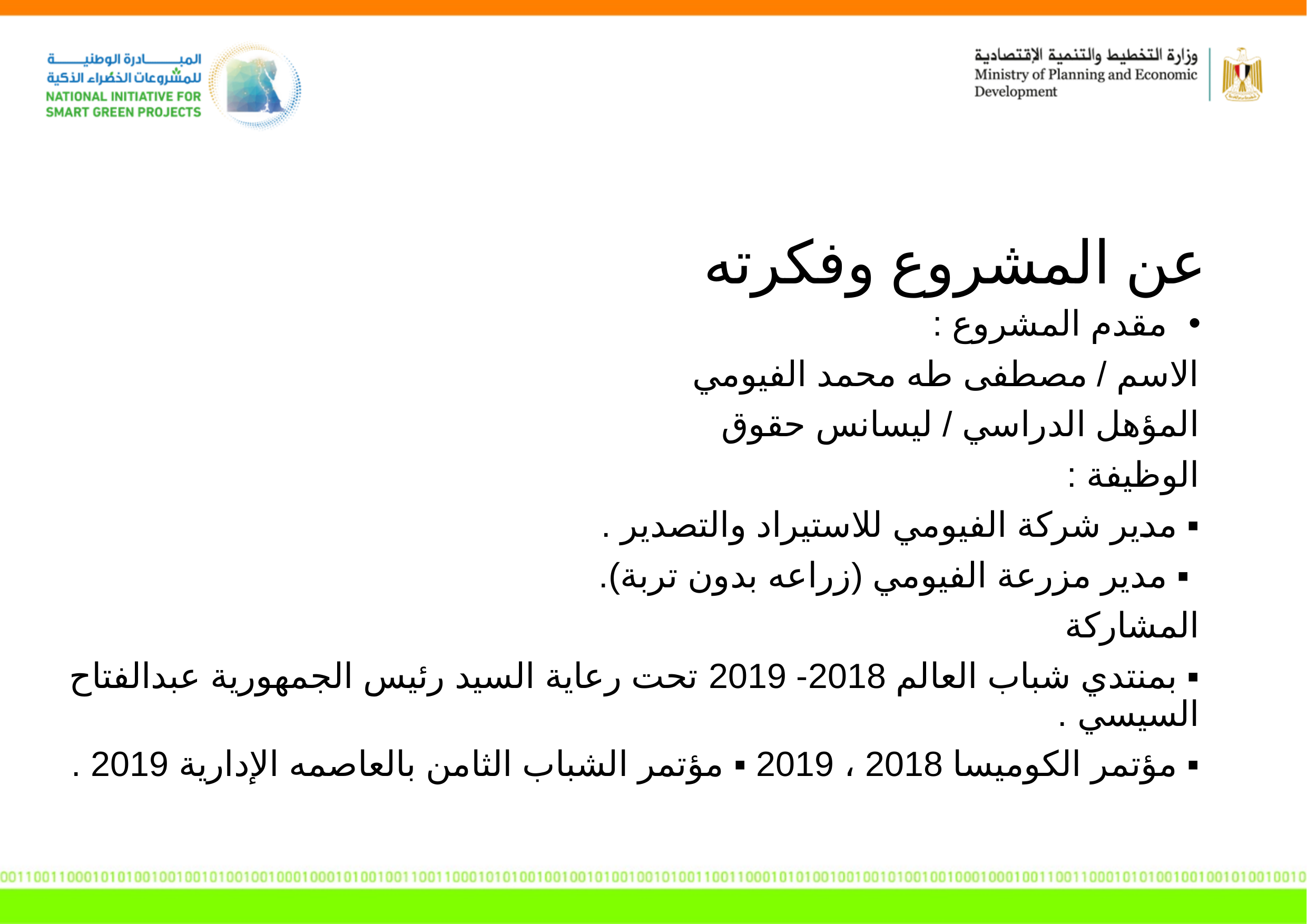

عن المشروع وفكرته
 مقدم المشروع :
الاسم / مصطفى طه محمد الفيومي
المؤهل الدراسي / ليسانس حقوق
الوظيفة :
▪ مدير شركة الفيومي للاستيراد والتصدير .
 ▪ مدير مزرعة الفيومي (زراعه بدون تربة).
المشاركة
▪ بمنتدي شباب العالم 2018- 2019 تحت رعاية السيد رئيس الجمهورية عبدالفتاح السيسي .
▪ مؤتمر الكوميسا 2018 ، 2019 ▪ مؤتمر الشباب الثامن بالعاصمه الإدارية 2019 .